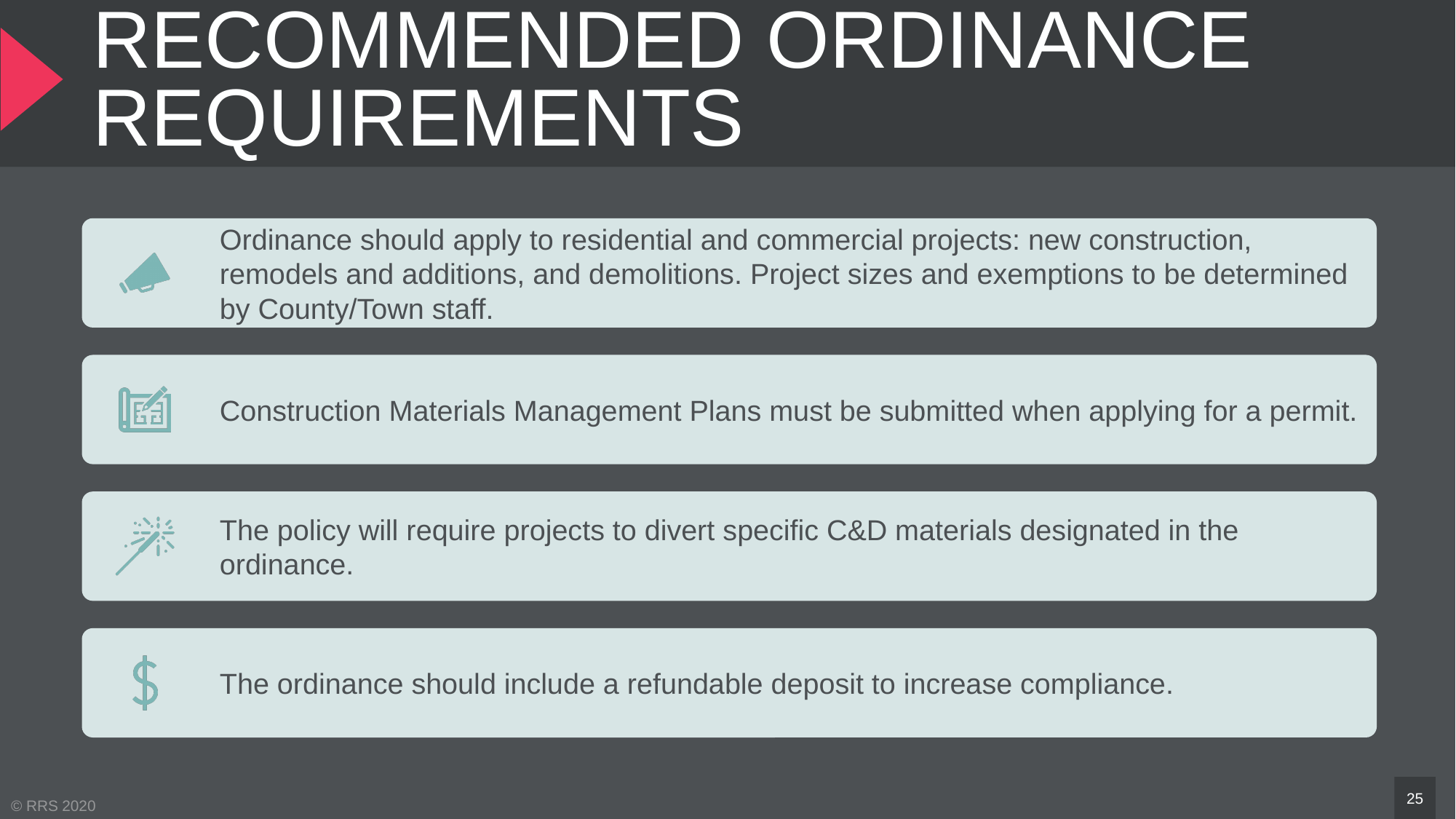

# Recommended Ordinance Requirements
Ordinance should apply to residential and commercial projects: new construction, remodels and additions, and demolitions. Project sizes and exemptions to be determined by County/Town staff.
Construction Materials Management Plans must be submitted when applying for a permit.
The policy will require projects to divert specific C&D materials designated in the ordinance.
The ordinance should include a refundable deposit to increase compliance.
25
© RRS 2020